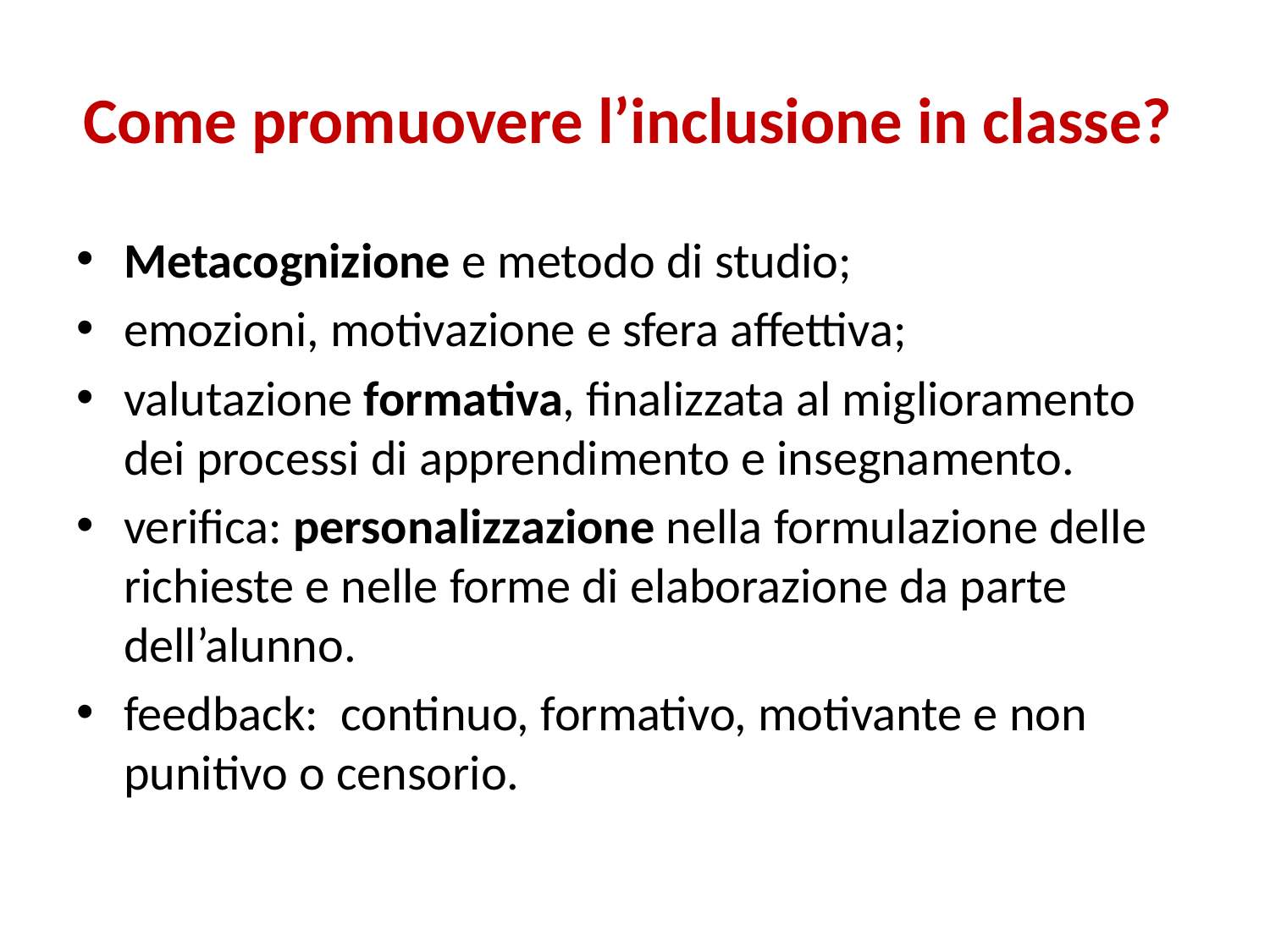

# Come promuovere l’inclusione in classe?
Metacognizione e metodo di studio;
emozioni, motivazione e sfera affettiva;
valutazione formativa, finalizzata al miglioramento dei processi di apprendimento e insegnamento.
verifica: personalizzazione nella formulazione delle richieste e nelle forme di elaborazione da parte dell’alunno.
feedback:  continuo, formativo, motivante e non punitivo o censorio.